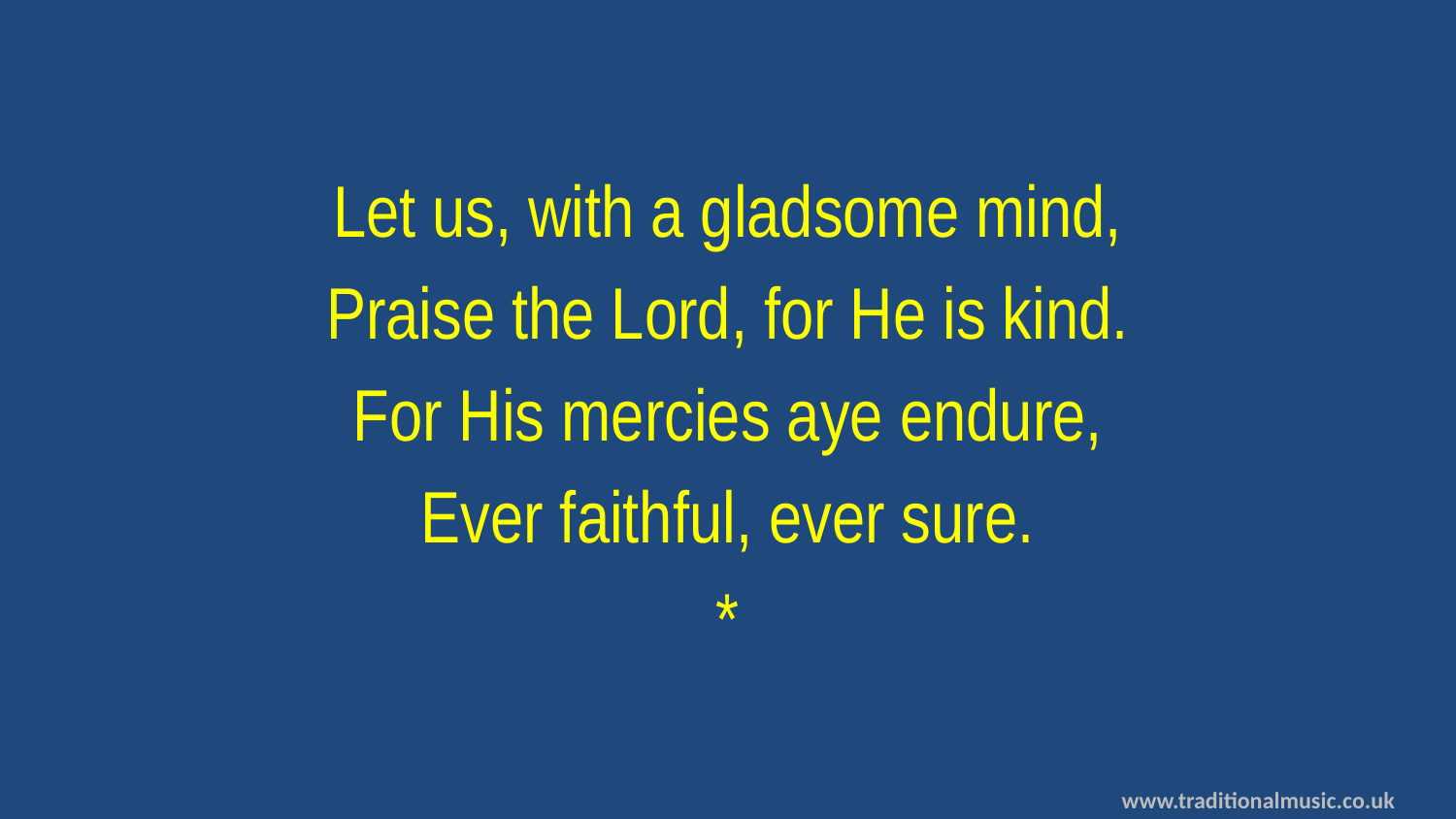

Let us, with a gladsome mind,
Praise the Lord, for He is kind.
For His mercies aye endure,
Ever faithful, ever sure.
*